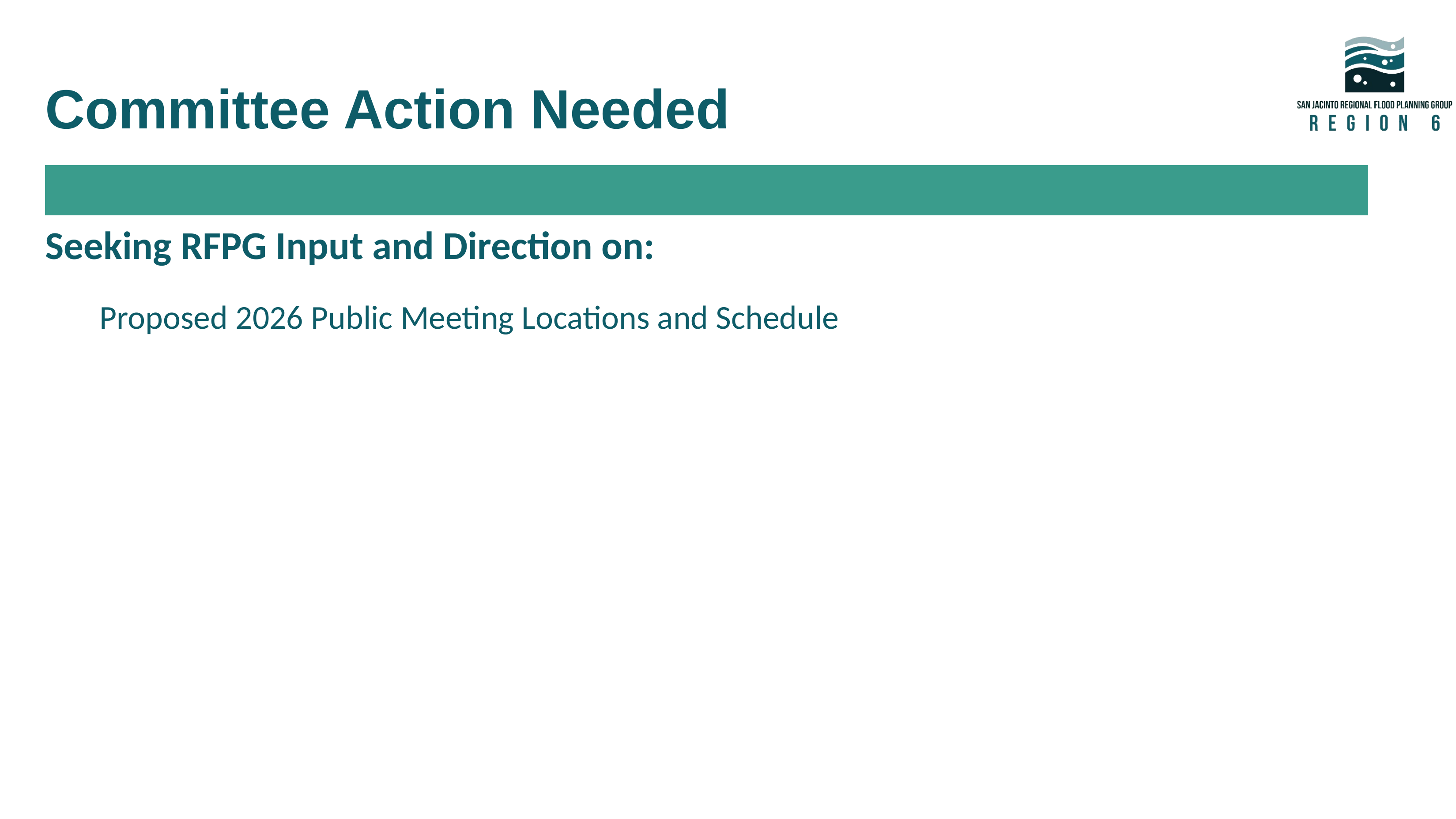

# Committee Action Needed

Seeking RFPG Input and Direction on:
Proposed 2026 Public Meeting Locations and Schedule